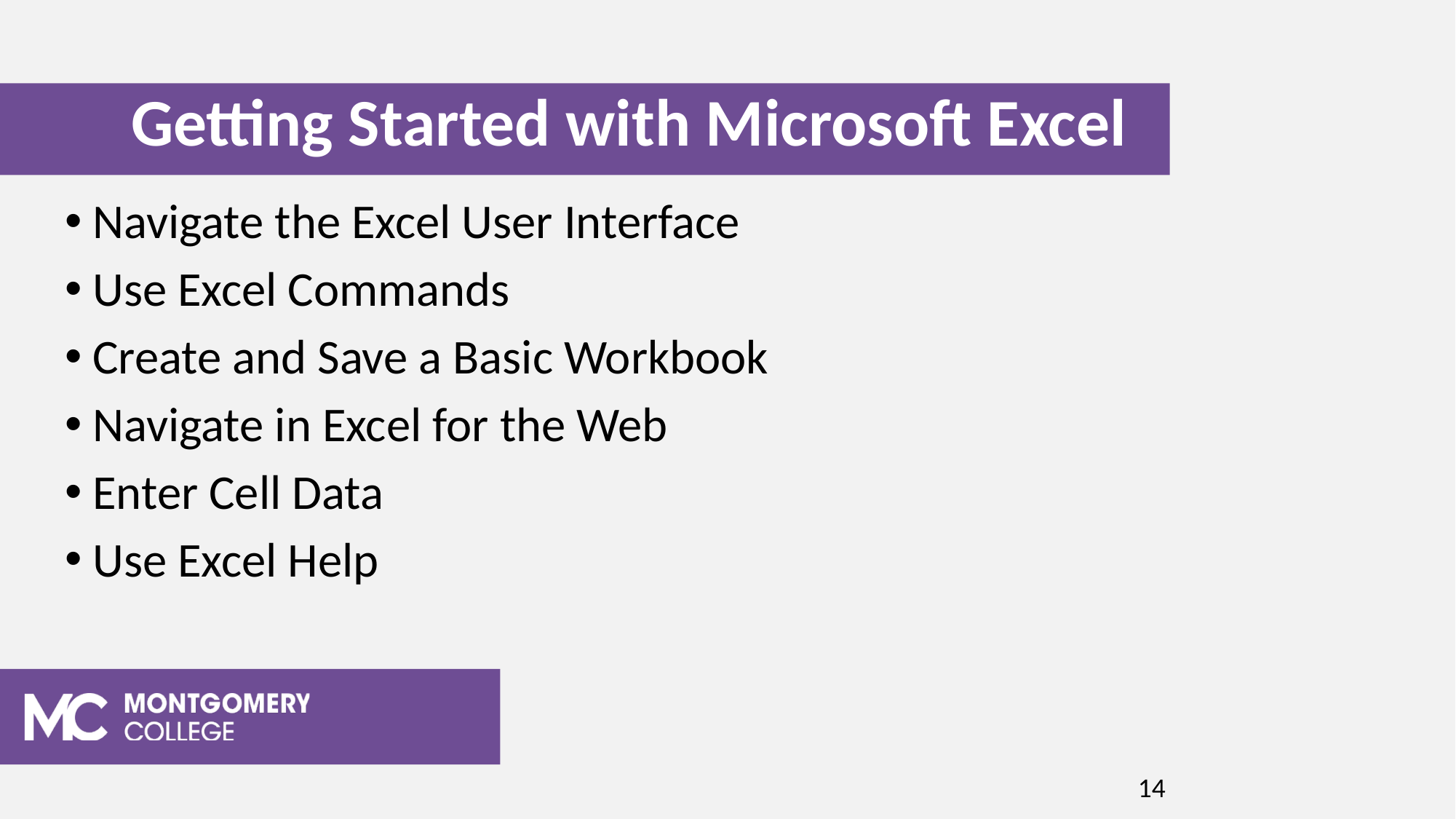

Getting Started with Microsoft Excel
Navigate the Excel User Interface
Use Excel Commands
Create and Save a Basic Workbook
Navigate in Excel for the Web
Enter Cell Data
Use Excel Help
14